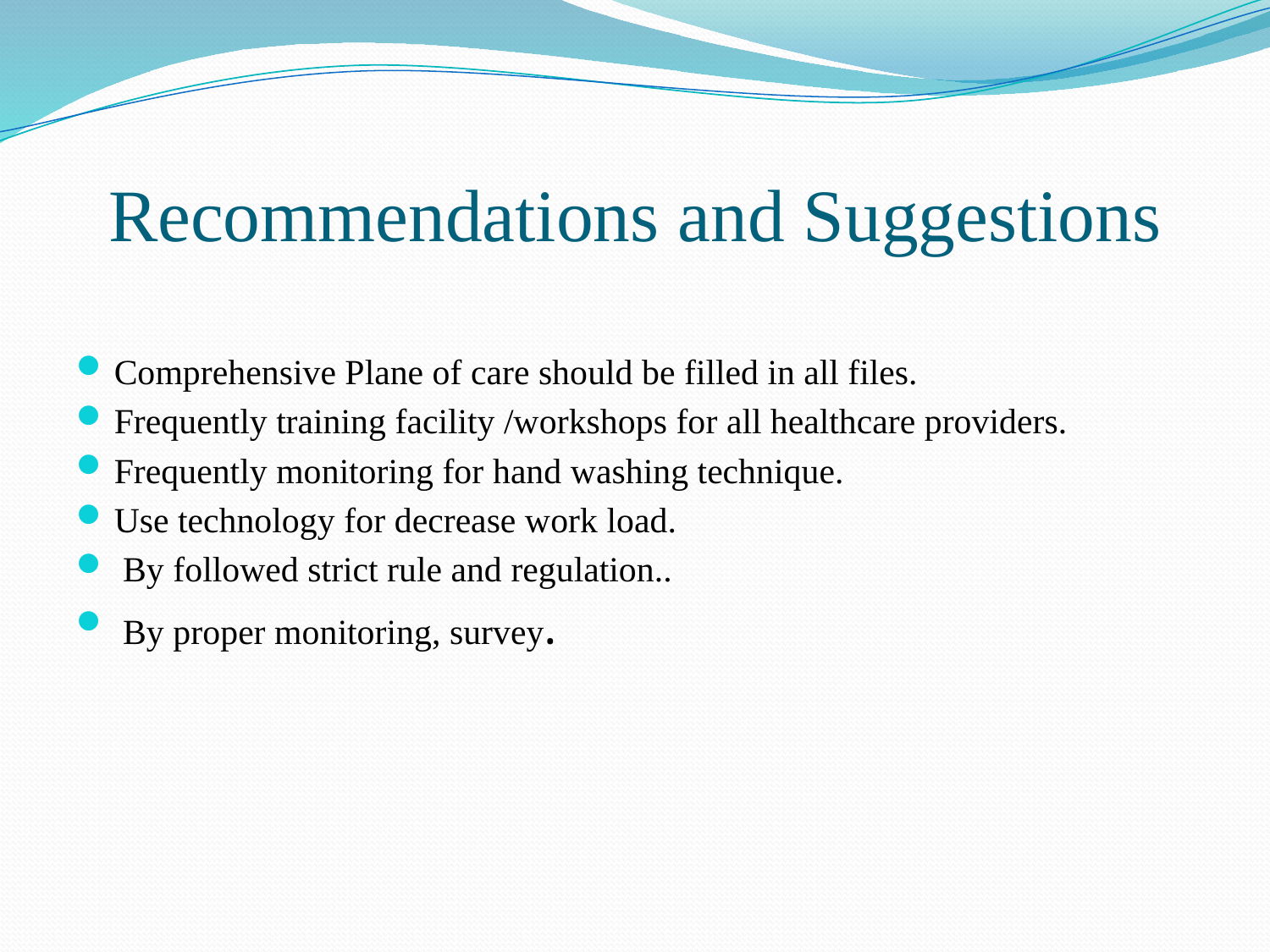

# Recommendations and Suggestions
Comprehensive Plane of care should be filled in all files.
Frequently training facility /workshops for all healthcare providers.
Frequently monitoring for hand washing technique.
Use technology for decrease work load.
 By followed strict rule and regulation..
 By proper monitoring, survey.